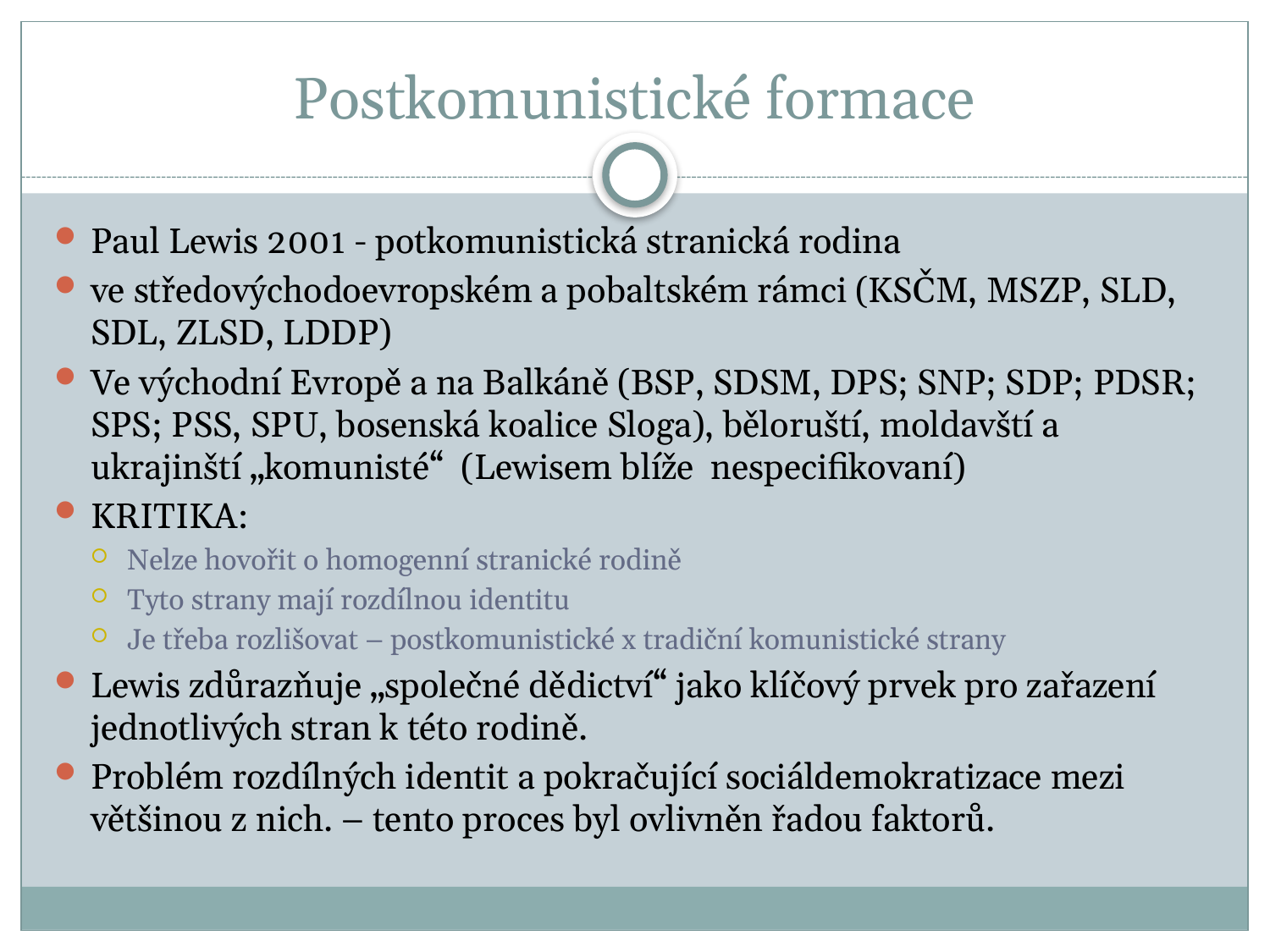

# Postkomunistické formace
Paul Lewis 2001 - potkomunistická stranická rodina
ve středovýchodoevropském a pobaltském rámci (KSČM, MSZP, SLD, SDL, ZLSD, LDDP)
Ve východní Evropě a na Balkáně (BSP, SDSM, DPS; SNP; SDP; PDSR; SPS; PSS, SPU, bosenská koalice Sloga), běloruští, moldavští a ukrajinští „komunisté“  (Lewisem blíže  nespecifikovaní)
KRITIKA:
Nelze hovořit o homogenní stranické rodině
Tyto strany mají rozdílnou identitu
Je třeba rozlišovat – postkomunistické x tradiční komunistické strany
Lewis zdůrazňuje „společné dědictví“ jako klíčový prvek pro zařazení jednotlivých stran k této rodině.
Problém rozdílných identit a pokračující sociáldemokratizace mezi většinou z nich. – tento proces byl ovlivněn řadou faktorů.